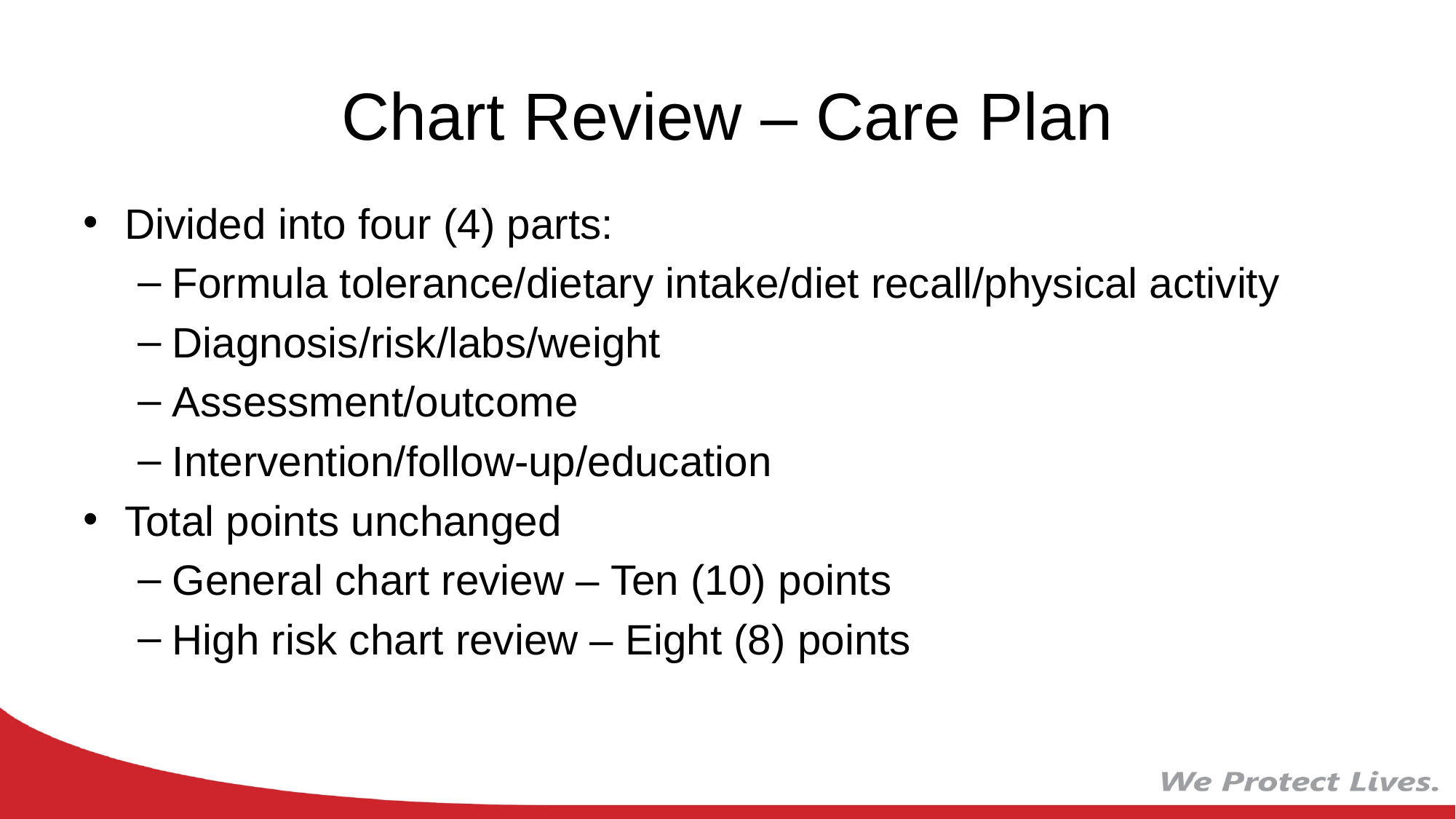

# Chart Review – Care Plan
Divided into four (4) parts:
Formula tolerance/dietary intake/diet recall/physical activity
Diagnosis/risk/labs/weight
Assessment/outcome
Intervention/follow-up/education
Total points unchanged
General chart review – Ten (10) points
High risk chart review – Eight (8) points